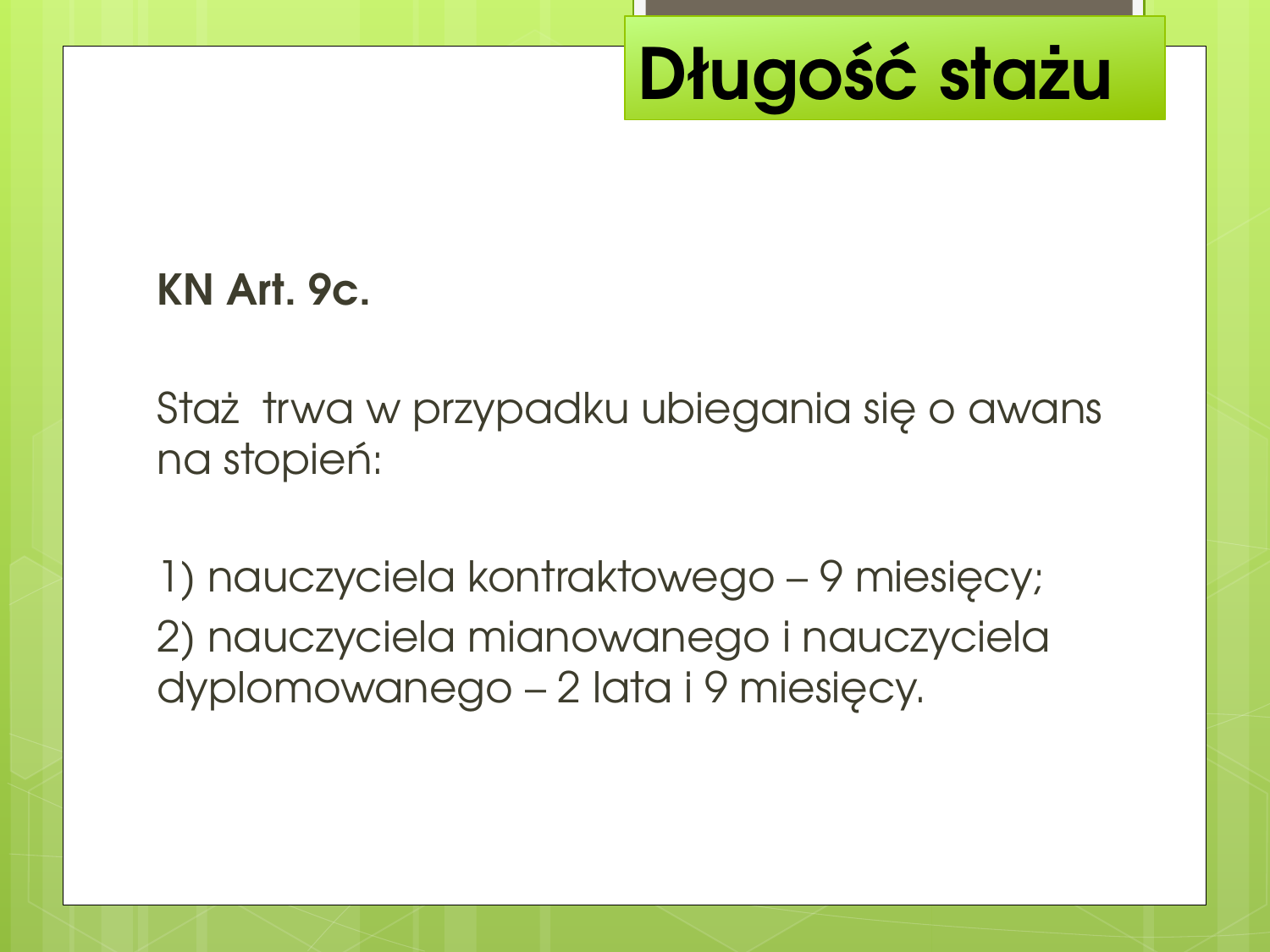

# Długość stażu
KN Art. 9c.

Staż  trwa w przypadku ubiegania się o awans na stopień:

1) nauczyciela kontraktowego – 9 miesięcy;
2) nauczyciela mianowanego i nauczyciela dyplomowanego – 2 lata i 9 miesięcy.